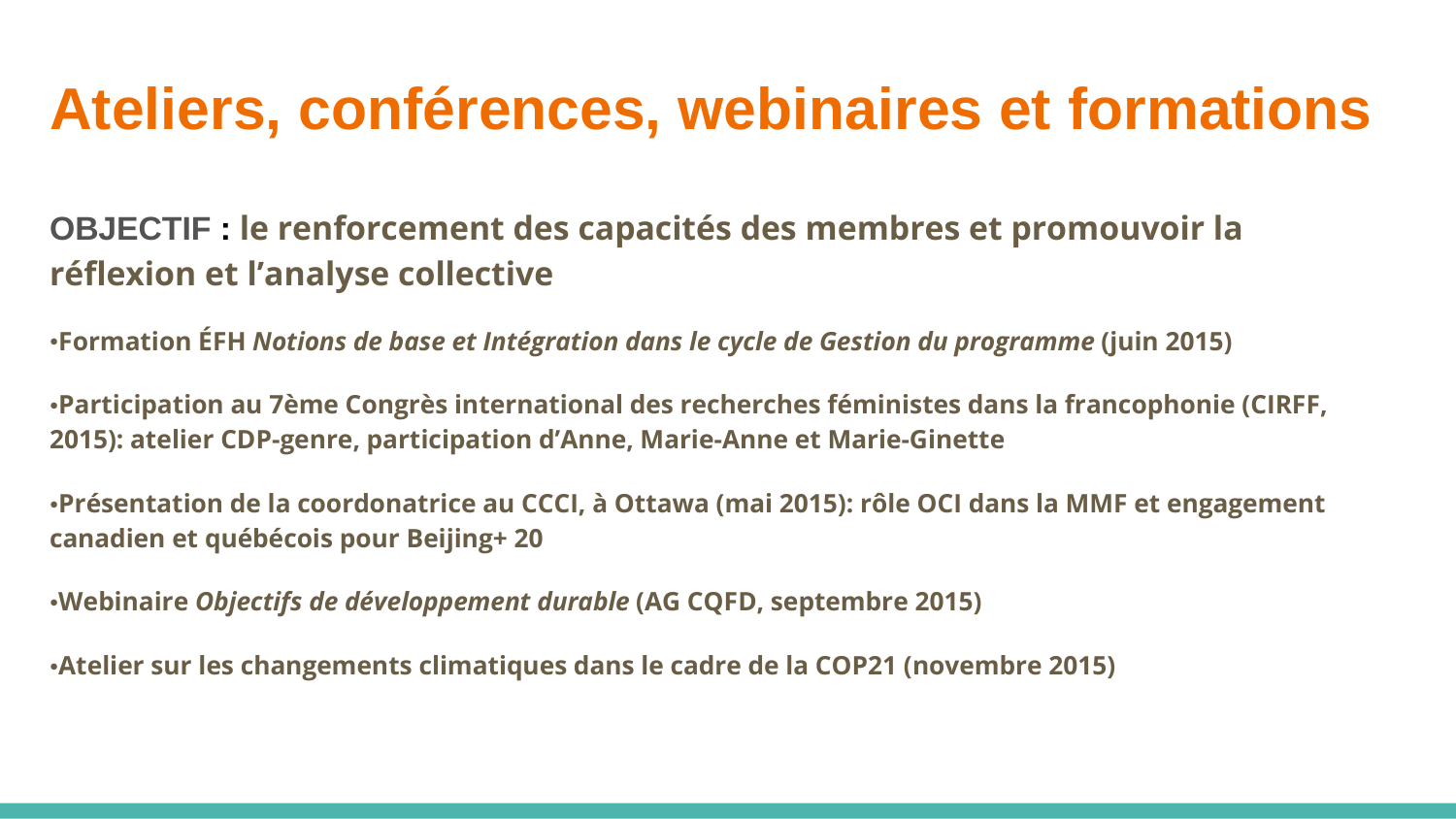

# Ateliers, conférences, webinaires et formations
OBJECTIF : le renforcement des capacités des membres et promouvoir la réflexion et l’analyse collective
Formation ÉFH Notions de base et Intégration dans le cycle de Gestion du programme (juin 2015)
Participation au 7ème Congrès international des recherches féministes dans la francophonie (CIRFF, 2015): atelier CDP-genre, participation d’Anne, Marie-Anne et Marie-Ginette
Présentation de la coordonatrice au CCCI, à Ottawa (mai 2015): rôle OCI dans la MMF et engagement canadien et québécois pour Beijing+ 20
Webinaire Objectifs de développement durable (AG CQFD, septembre 2015)
Atelier sur les changements climatiques dans le cadre de la COP21 (novembre 2015)